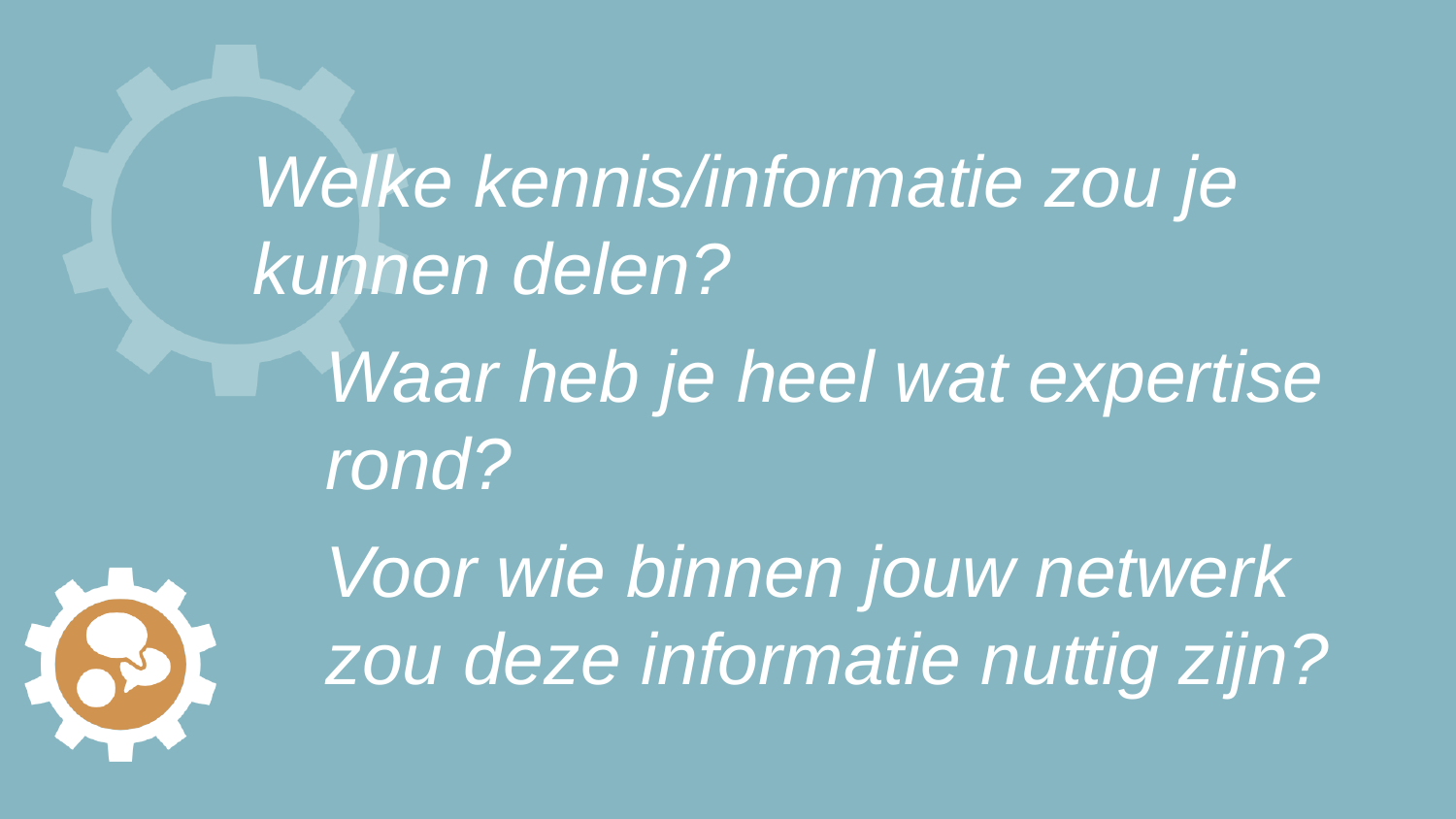

# Welke kennis/informatie zou je kunnen delen?
Waar heb je heel wat expertise rond?
Voor wie binnen jouw netwerk zou deze informatie nuttig zijn?